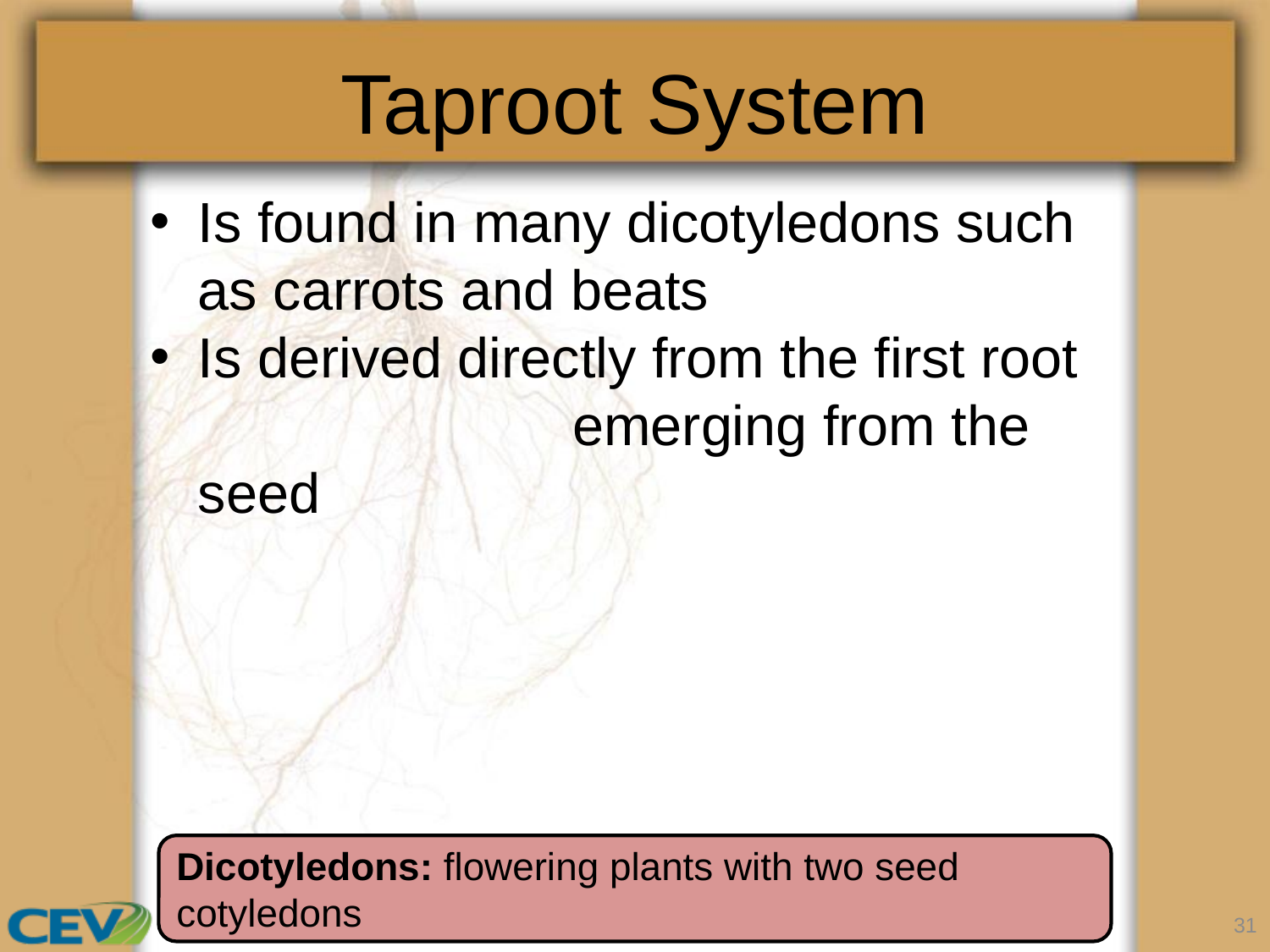

# Taproot System
Is found in many dicotyledons such as carrots and beats
Is derived directly from the first root                           emerging from the seed
Dicotyledons: flowering plants with two seed cotyledons
31